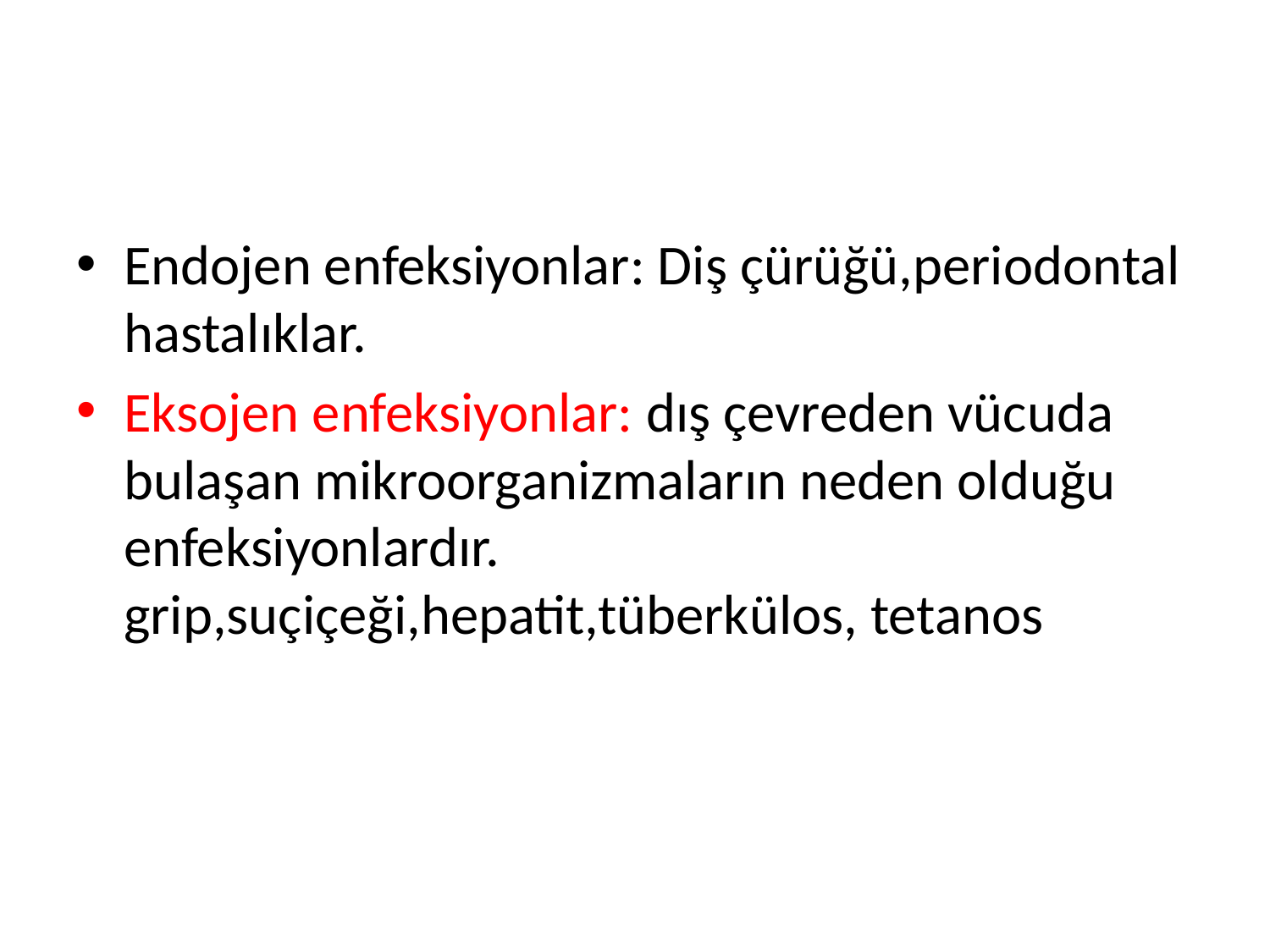

#
Endojen enfeksiyonlar: Diş çürüğü,periodontal hastalıklar.
Eksojen enfeksiyonlar: dış çevreden vücuda bulaşan mikroorganizmaların neden olduğu enfeksiyonlardır. grip,suçiçeği,hepatit,tüberkülos, tetanos